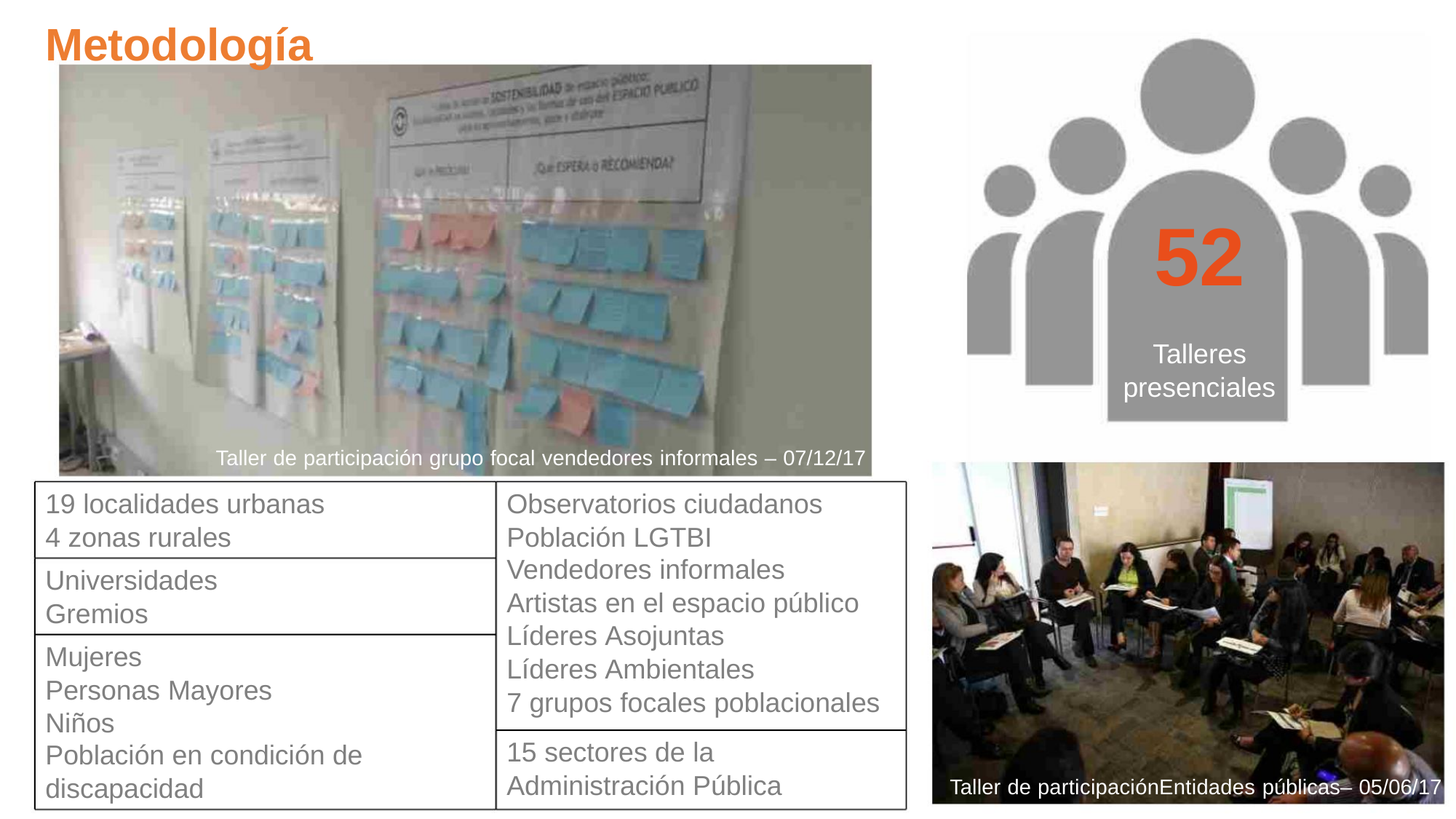

Metodología
52
Talleres
presenciales
Taller de participación grupo focal vendedores informales – 07/12/17
19 localidades urbanas
4 zonas rurales
Observatorios ciudadanos
Población LGTBI
Vendedores informales
Artistas en el espacio público
Líderes Asojuntas
Líderes Ambientales
7 grupos focales poblacionales
Universidades
Gremios
Mujeres
Personas Mayores
Niños
15 sectores de la
Administración Pública
Población en condición de
discapacidad
Taller de participaciónEntidades públicas– 05/06/17